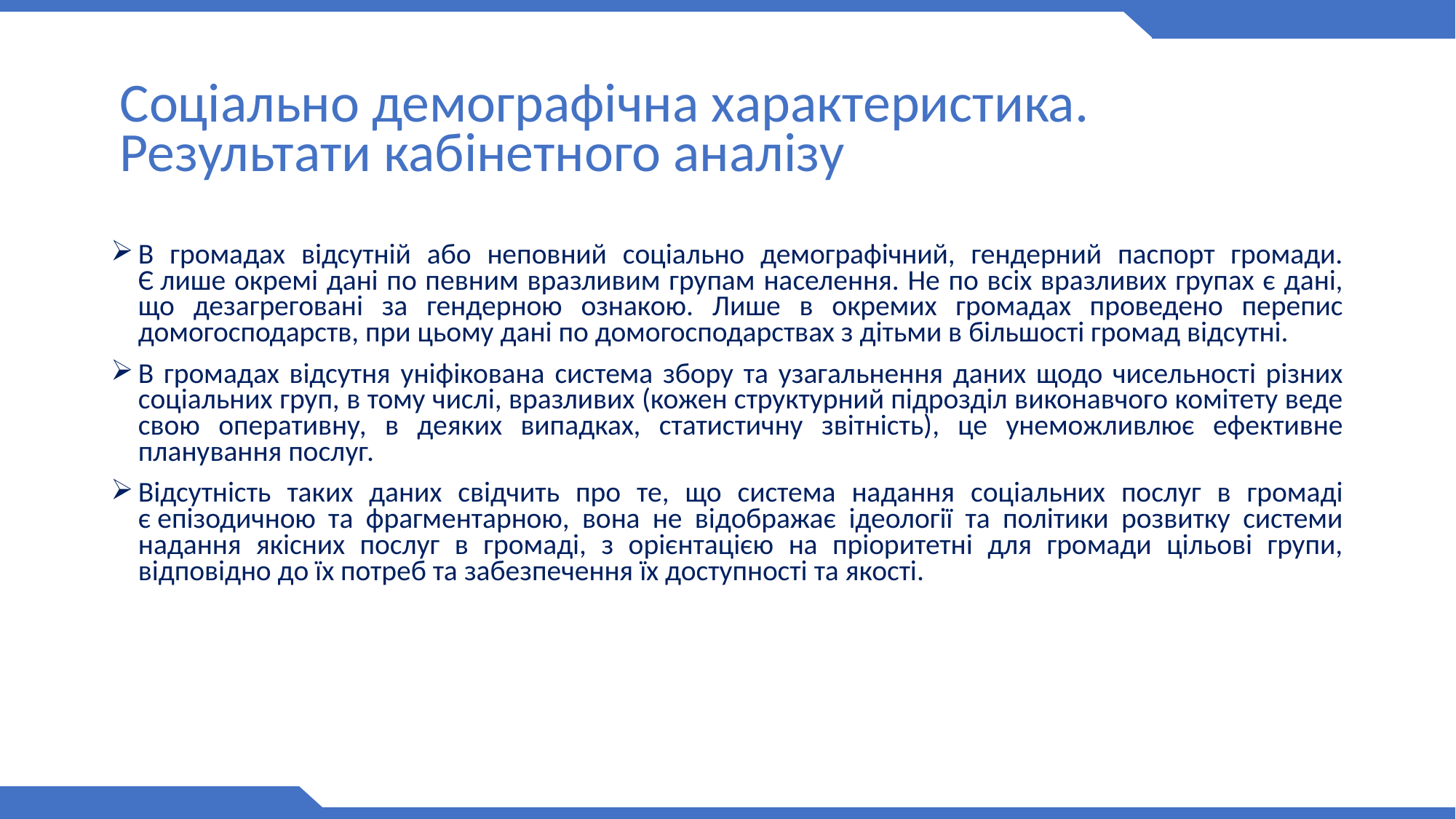

# Соціально демографічна характеристика. Результати кабінетного аналізу
В громадах відсутній або неповний соціально демографічний, гендерний паспорт громади. Є лише окремі дані по певним вразливим групам населення. Не по всіх вразливих групах є дані, що дезагреговані за гендерною ознакою. Лише в окремих громадах проведено перепис домогосподарств, при цьому дані по домогосподарствах з дітьми в більшості громад відсутні.
В громадах відсутня уніфікована система збору та узагальнення даних щодо чисельності різних соціальних груп, в тому числі, вразливих (кожен структурний підрозділ виконавчого комітету веде свою оперативну, в деяких випадках, статистичну звітність), це унеможливлює ефективне планування послуг.
Відсутність таких даних свідчить про те, що система надання соціальних послуг в громаді є епізодичною та фрагментарною, вона не відображає ідеології та політики розвитку системи надання якісних послуг в громаді, з орієнтацією на пріоритетні для громади цільові групи, відповідно до їх потреб та забезпечення їх доступності та якості.